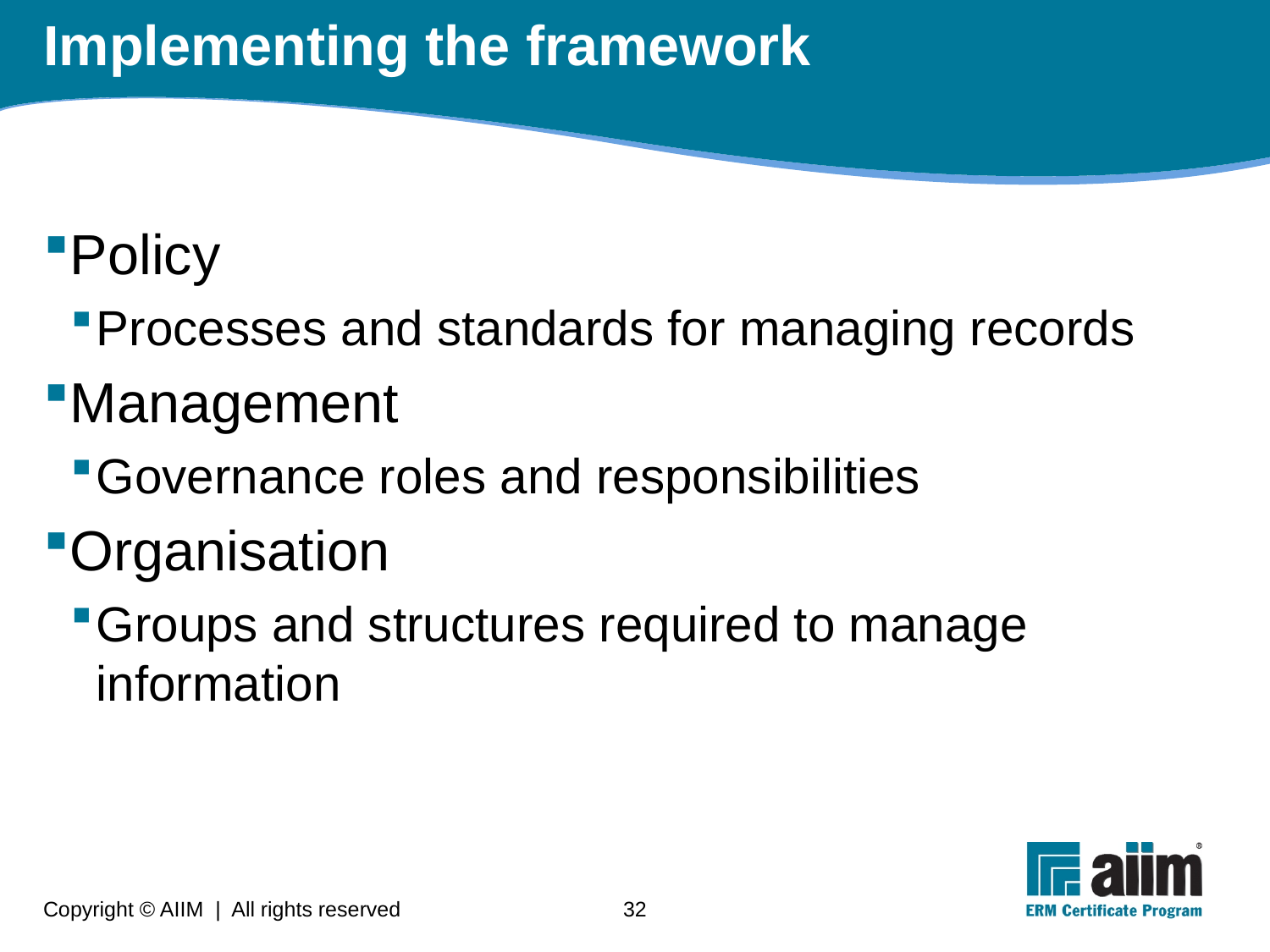

# Implementing the framework
Policy
Processes and standards for managing records
Management
Governance roles and responsibilities
Organisation
Groups and structures required to manage information
Copyright © AIIM  |  All rights reserved